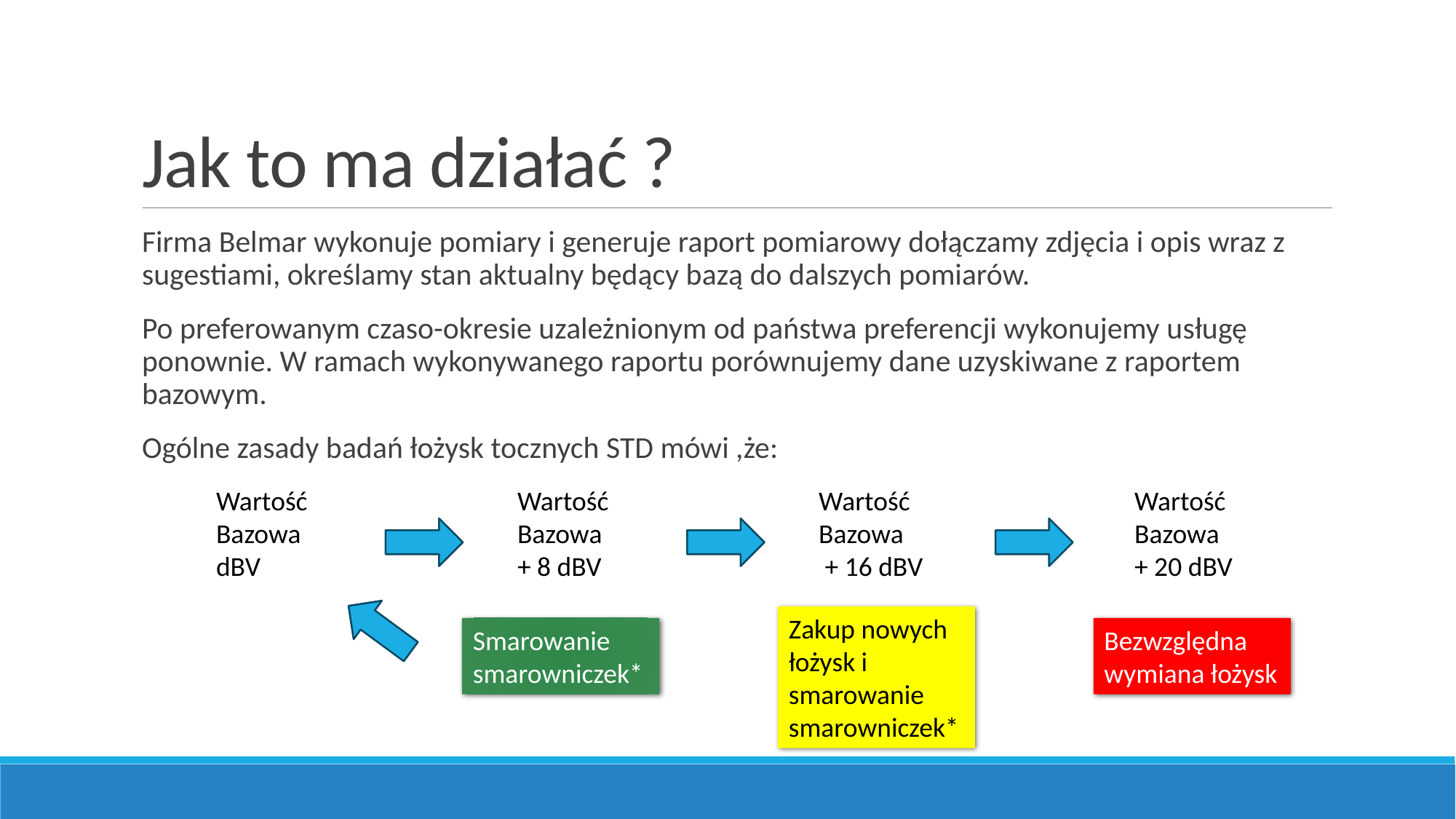

# Jak to ma działać ?
Firma Belmar wykonuje pomiary i generuje raport pomiarowy dołączamy zdjęcia i opis wraz z sugestiami, określamy stan aktualny będący bazą do dalszych pomiarów.
Po preferowanym czaso-okresie uzależnionym od państwa preferencji wykonujemy usługę ponownie. W ramach wykonywanego raportu porównujemy dane uzyskiwane z raportem bazowym.
Ogólne zasady badań łożysk tocznych STD mówi ,że:

Wartość
Bazowa
dBV
Wartość
Bazowa
+ 8 dBV
Wartość
Bazowa
 + 16 dBV
Wartość
Bazowa
+ 20 dBV

Zakup nowych łożysk i smarowanie smarowniczek*
Bezwzględna wymiana łożysk
Smarowanie smarowniczek*